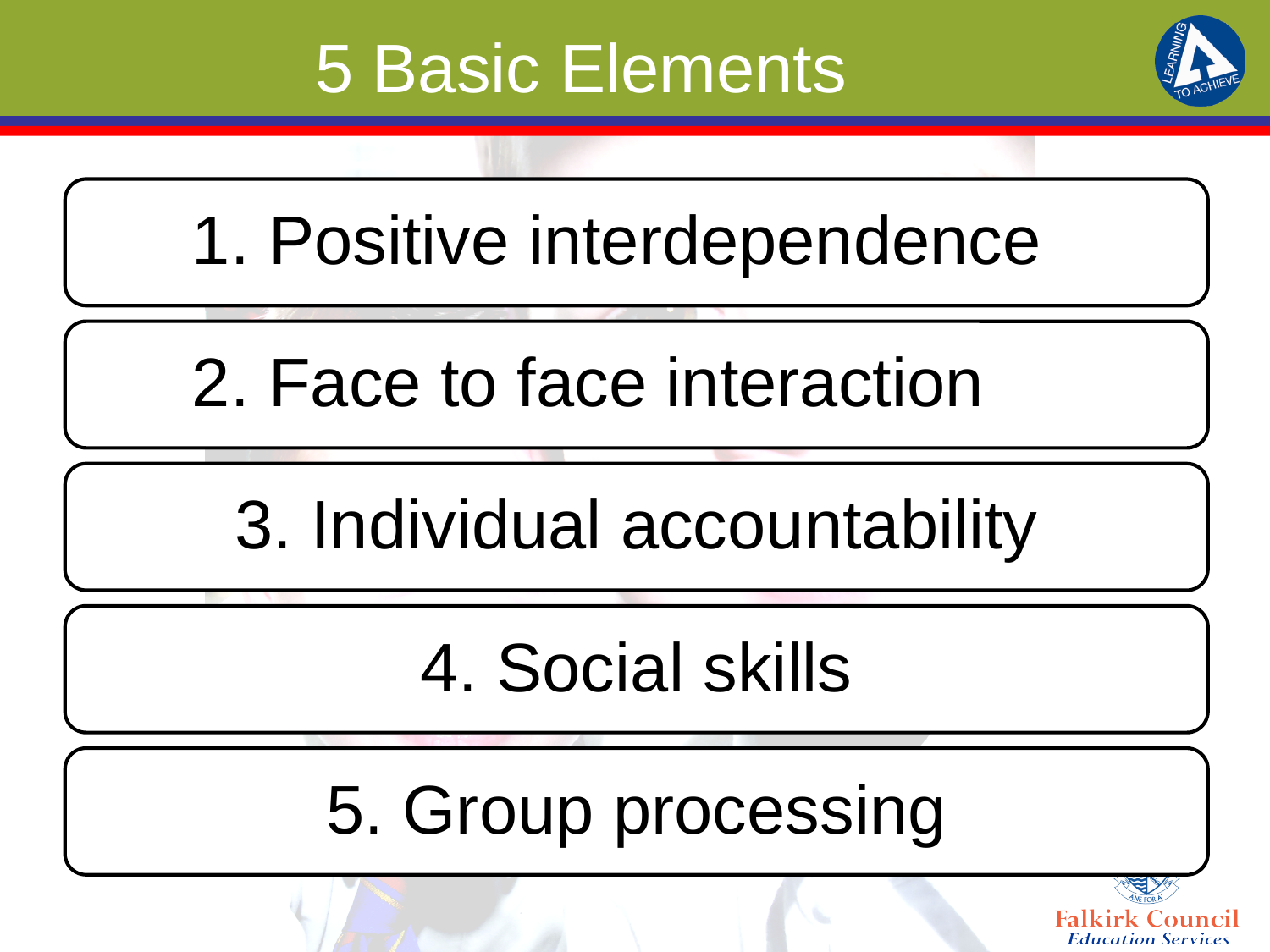

5 Basic Elements
1. Positive interdependence
2. Face to face interaction
3. Individual accountability
4. Social skills
5. Group processing